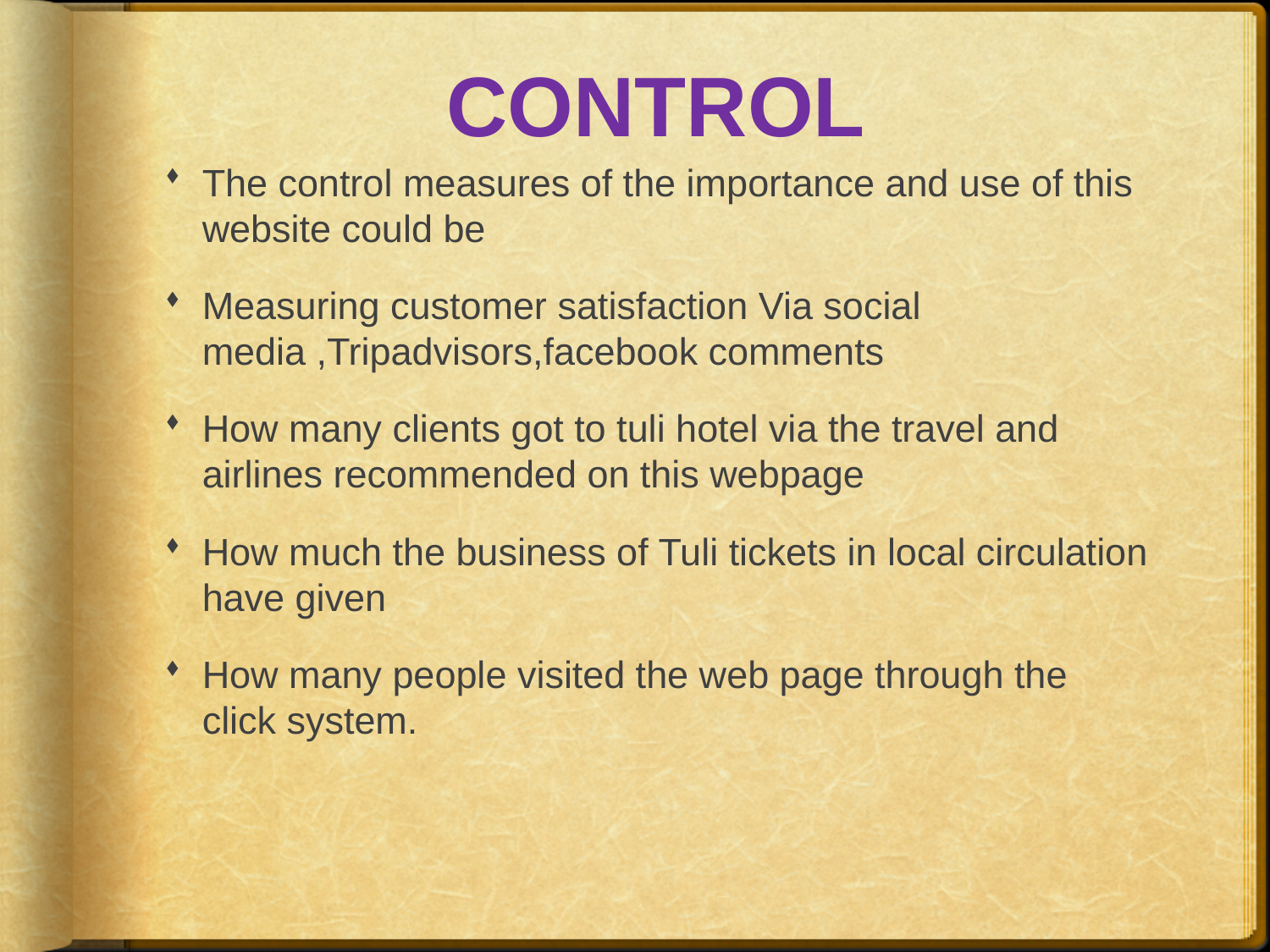

# CONTROL
The control measures of the importance and use of this website could be
Measuring customer satisfaction Via social media ,Tripadvisors,facebook comments
How many clients got to tuli hotel via the travel and airlines recommended on this webpage
How much the business of Tuli tickets in local circulation have given
How many people visited the web page through the click system.